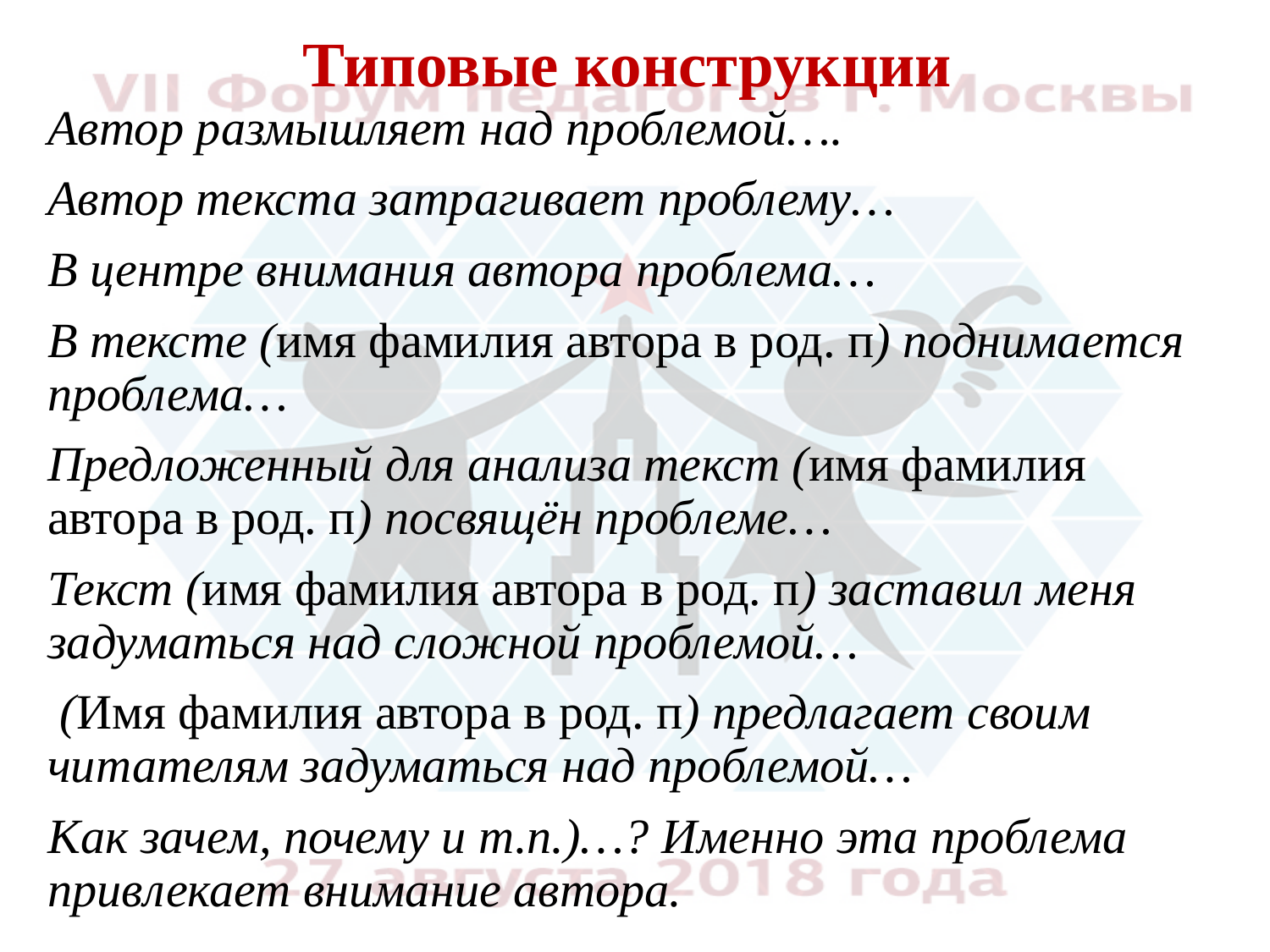

# Типовые конструкции
Автор размышляет над проблемой….
Автор текста затрагивает проблему…
В центре внимания автора проблема…
В тексте (имя фамилия автора в род. п) поднимается проблема…
Предложенный для анализа текст (имя фамилия автора в род. п) посвящён проблеме…
Текст (имя фамилия автора в род. п) заставил меня задуматься над сложной проблемой…
 (Имя фамилия автора в род. п) предлагает своим читателям задуматься над проблемой…
Как зачем, почему и т.п.)…? Именно эта проблема привлекает внимание автора.